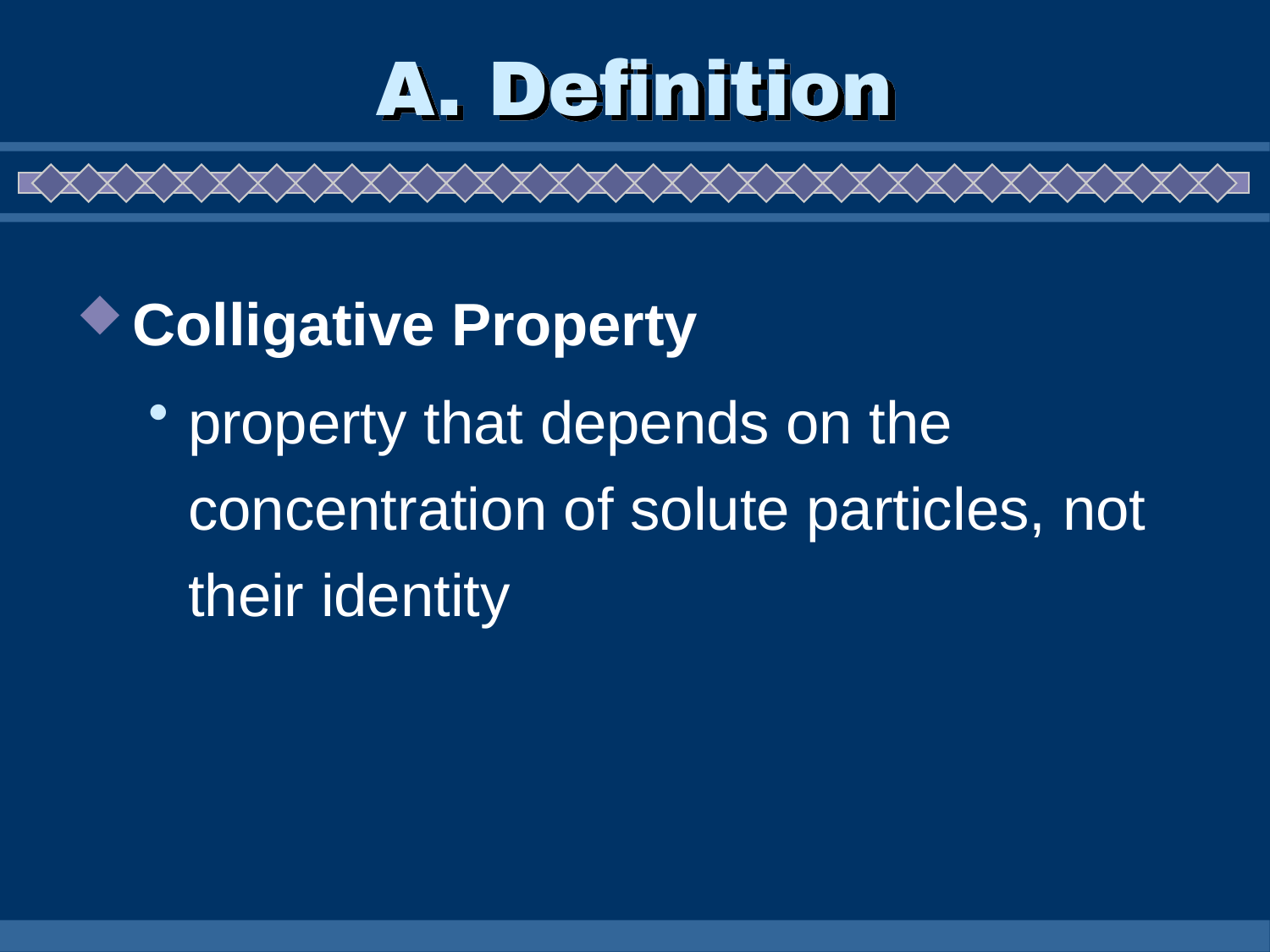

# A. Definition
Colligative Property
property that depends on the concentration of solute particles, not their identity